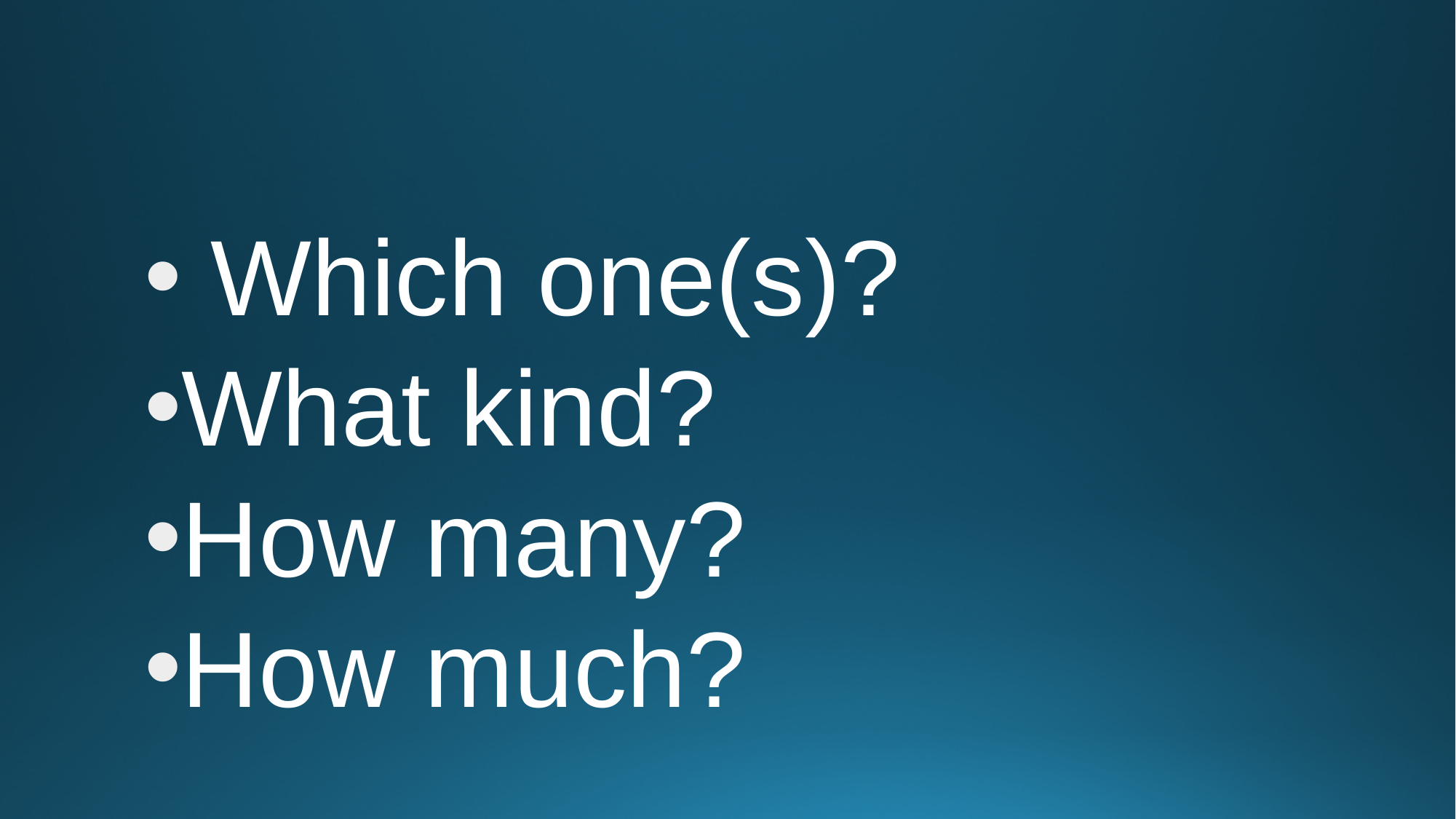

Which one(s)?
What kind?
How many?
How much?